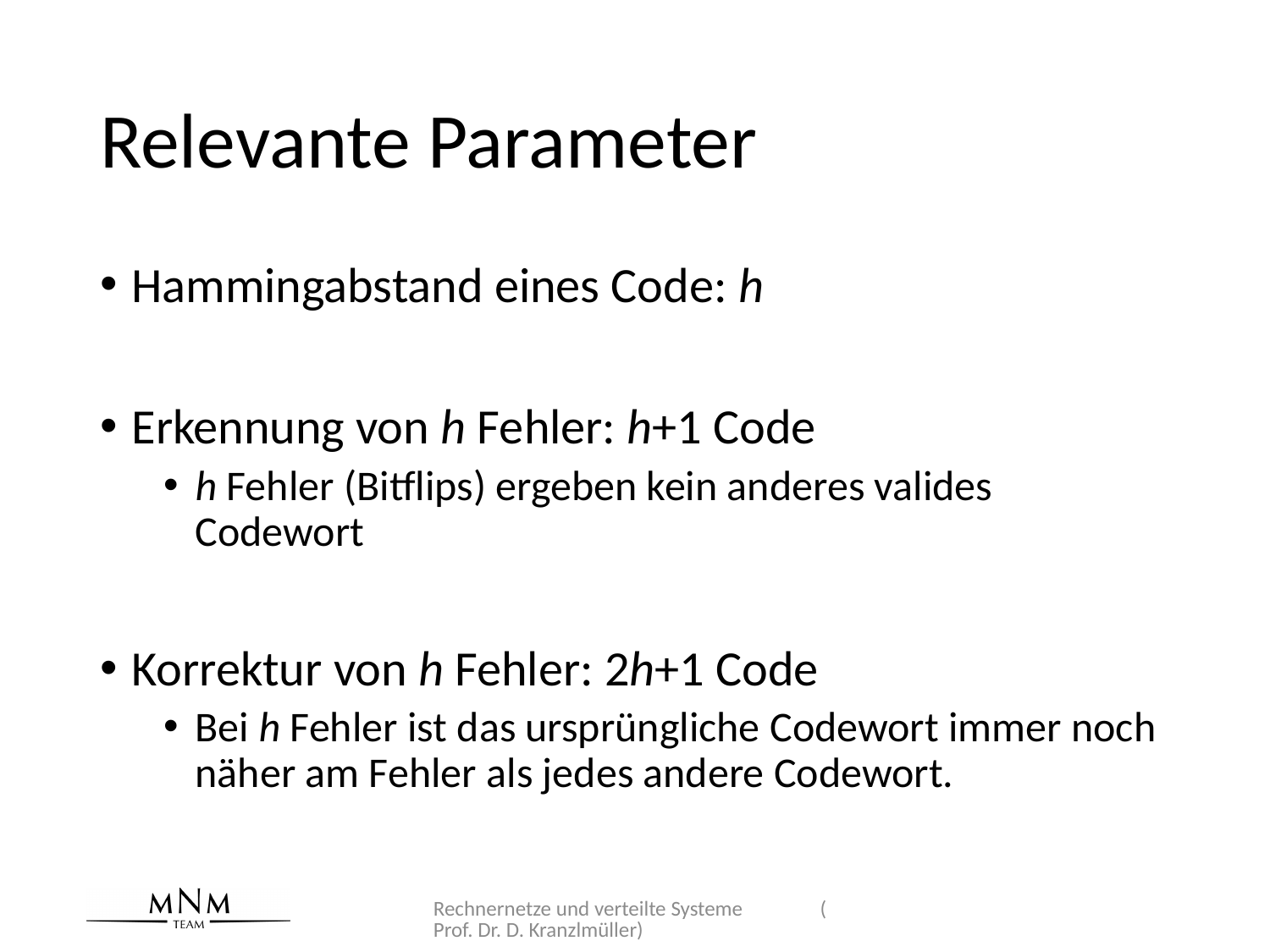

# Relevante Parameter
Hammingabstand eines Code: h

Erkennung von h Fehler: h+1 Code
h Fehler (Bitflips) ergeben kein anderes valides Codewort

Korrektur von h Fehler: 2h+1 Code
Bei h Fehler ist das ursprüngliche Codewort immer noch näher am Fehler als jedes andere Codewort.

Rechnernetze und verteilte Systeme                (Prof. Dr. D. Kranzlmüller)